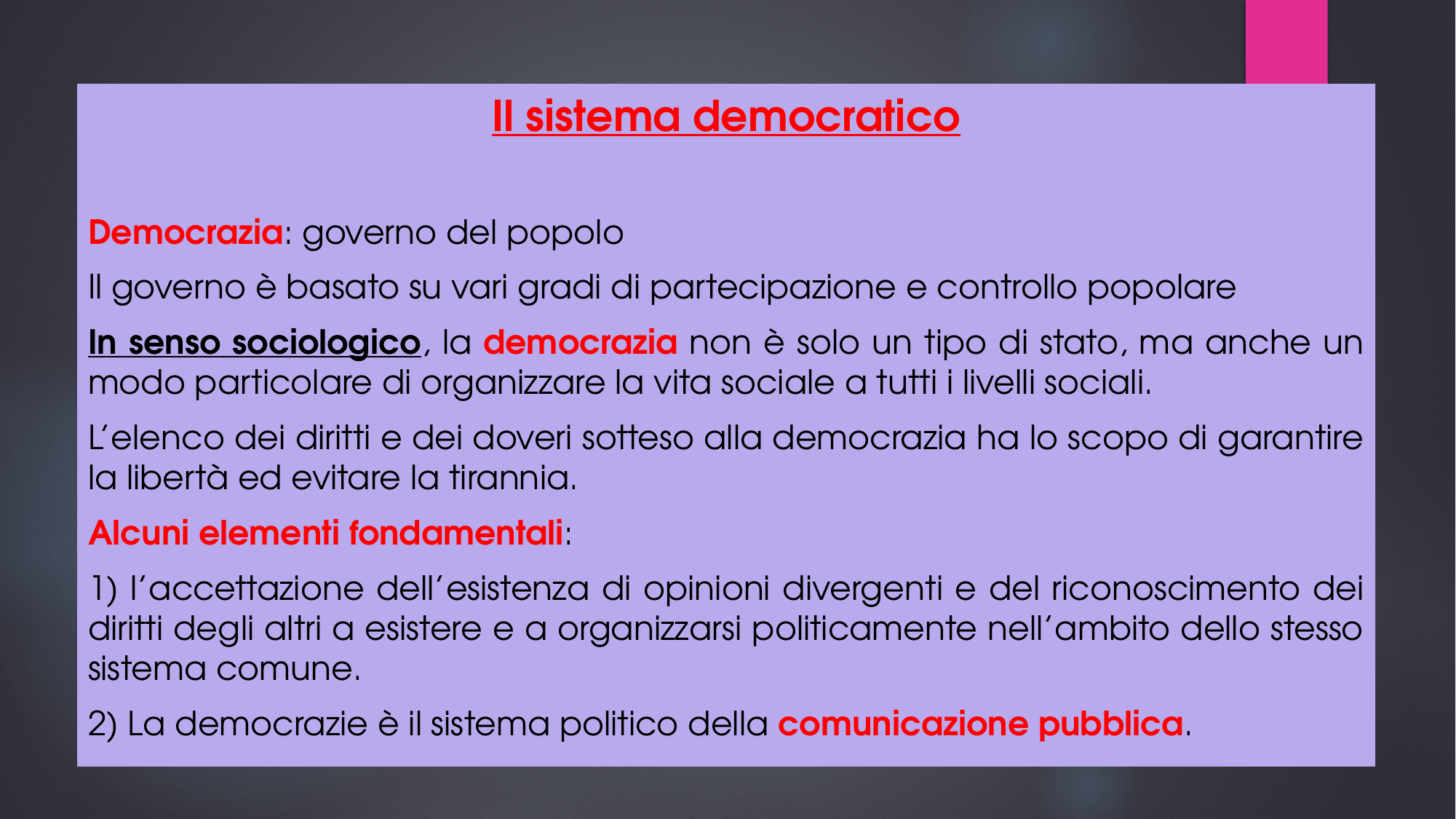

Il sistema democratico

Democrazia: governo del popolo
Il governo è basato su vari gradi di partecipazione e controllo popolare
In senso sociologico, la democrazia non è solo un tipo di stato, ma anche un modo particolare di organizzare la vita sociale a tutti i livelli sociali.
L’elenco dei diritti e dei doveri sotteso alla democrazia ha lo scopo di garantire la libertà ed evitare la tirannia.
Alcuni elementi fondamentali:
1) l’accettazione dell’esistenza di opinioni divergenti e del riconoscimento dei diritti degli altri a esistere e a organizzarsi politicamente nell’ambito dello stesso sistema comune.
2) La democrazie è il sistema politico della comunicazione pubblica.